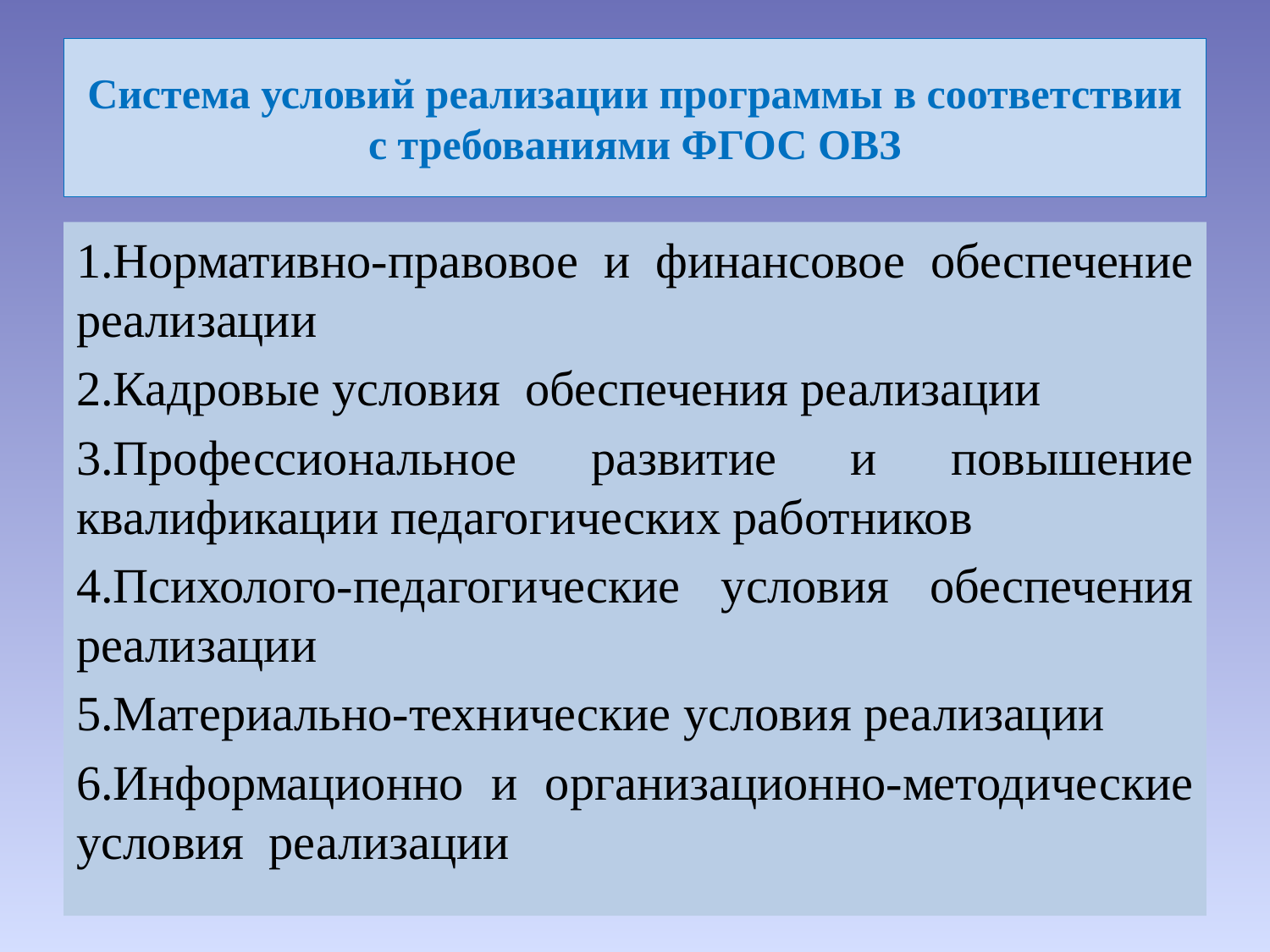

# Система условий реализации программы в соответствии с требованиями ФГОС ОВЗ
1.Нормативно-правовое и финансовое обеспечение реализации
2.Кадровые условия  обеспечения реализации
3.Профессиональное развитие и повышение квалификации педагогических работников
4.Психолого-педагогические условия обеспечения реализации
5.Материально-технические условия реализации
6.Информационно и организационно-методические условия  реализации